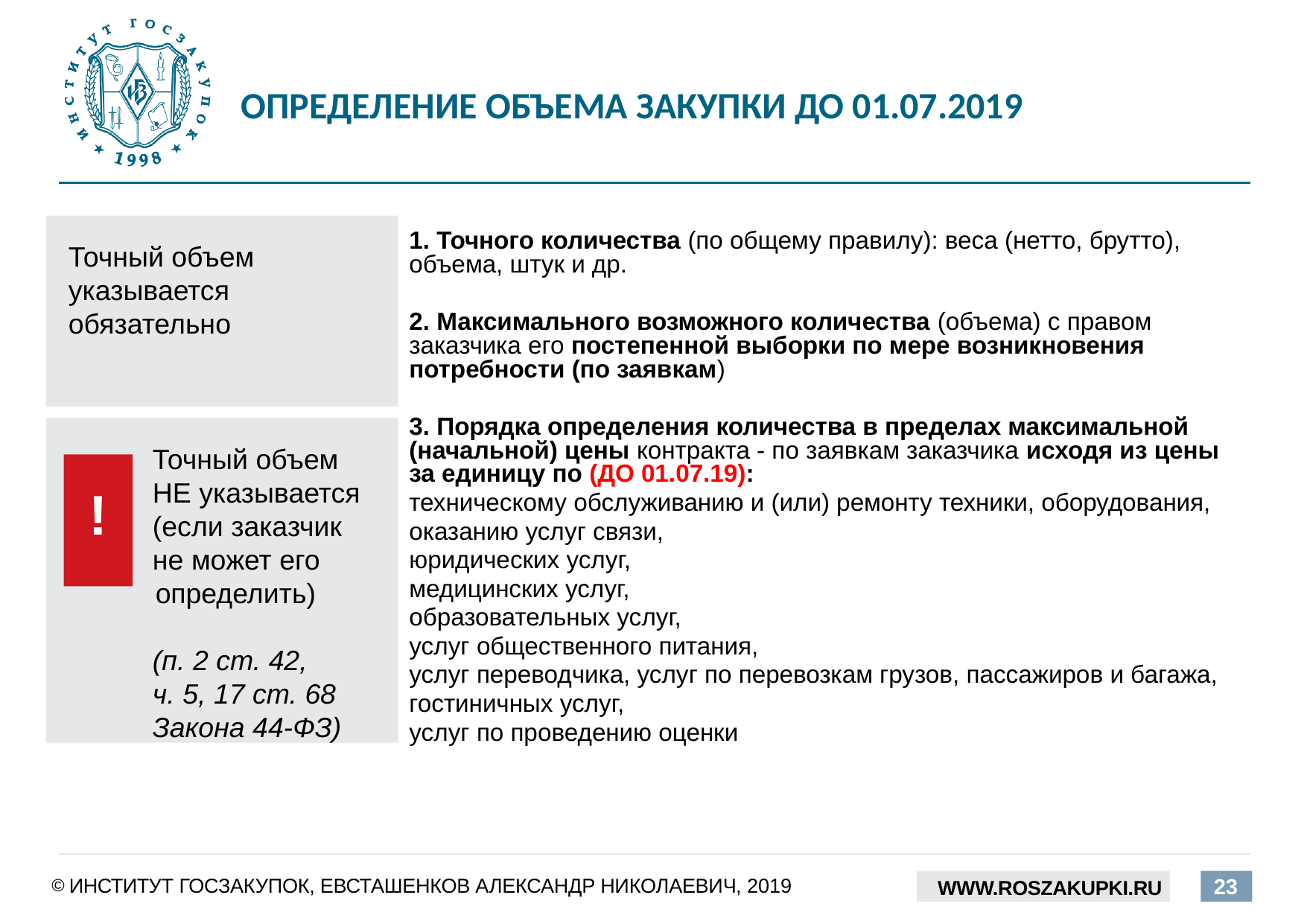

# ОПРЕДЕЛЕНИЕ ОБЪЕМА ЗАКУПКИ ДО 01.07.2019
Точный объем
указывается
обязательно

1. Точного количества (по общему правилу): веса (нетто, брутто), объема, штук и др.

2. Максимального возможного количества (объема) с правом заказчика его постепенной выборки по мере возникновения потребности (по заявкам)

3. Порядка определения количества в пределах максимальной (начальной) цены контракта - по заявкам заказчика исходя из цены за единицу по (ДО 01.07.19):
техническому обслуживанию и (или) ремонту техники, оборудования,
оказанию услуг связи,
юридических услуг,
медицинских услуг,
образовательных услуг,
услуг общественного питания,
услуг переводчика, услуг по перевозкам грузов, пассажиров и багажа,
гостиничных услуг,
услуг по проведению оценки
Точный объем
НЕ указывается
(если заказчик
не может его определить)

(п. 2 ст. 42,
ч. 5, 17 ст. 68
Закона 44-ФЗ)
!